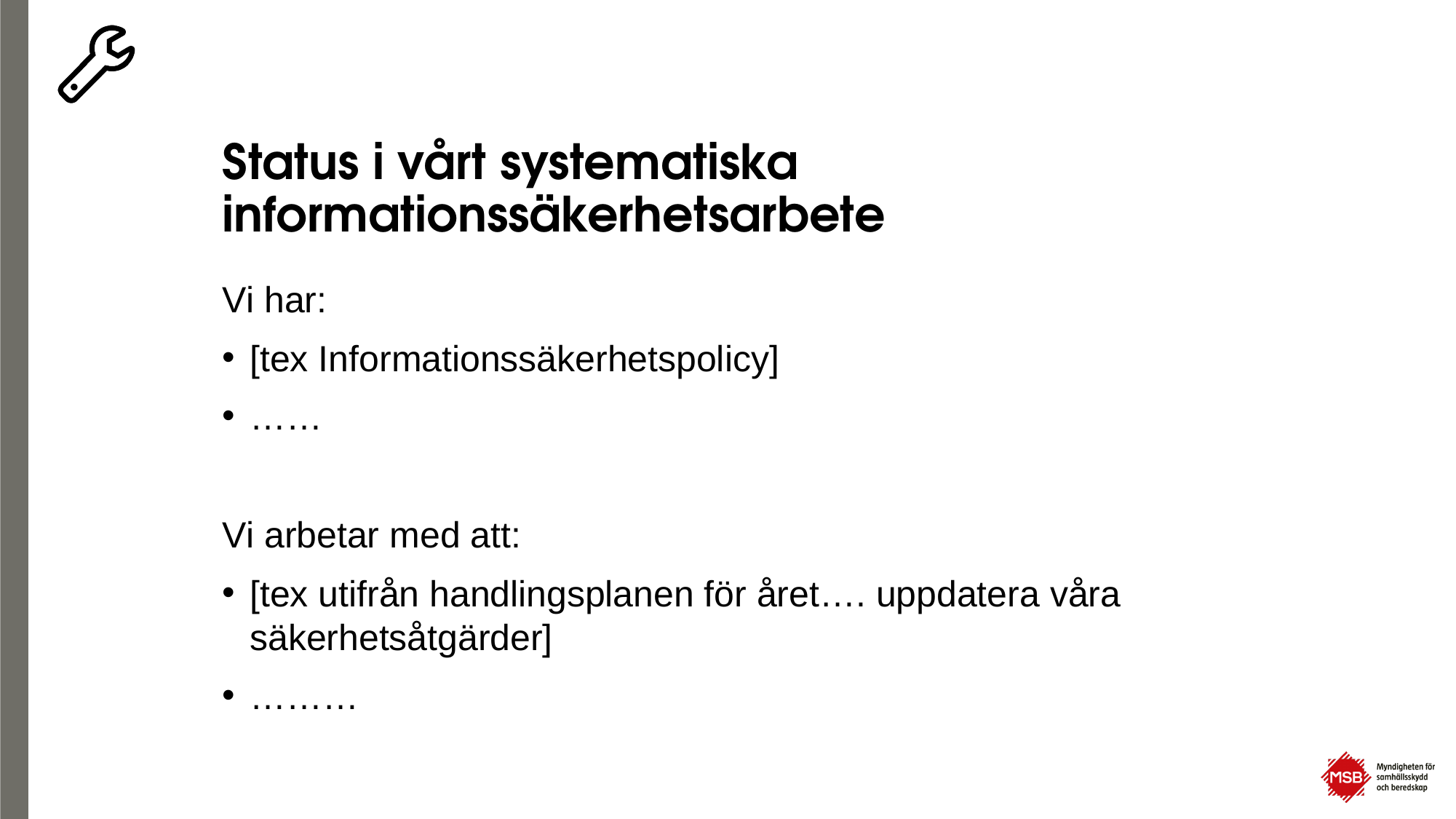

# Status i vårt systematiska informationssäkerhetsarbete
Vi har:
[tex Informationssäkerhetspolicy]
……

Vi arbetar med att:
[tex utifrån handlingsplanen för året…. uppdatera våra säkerhetsåtgärder]
………